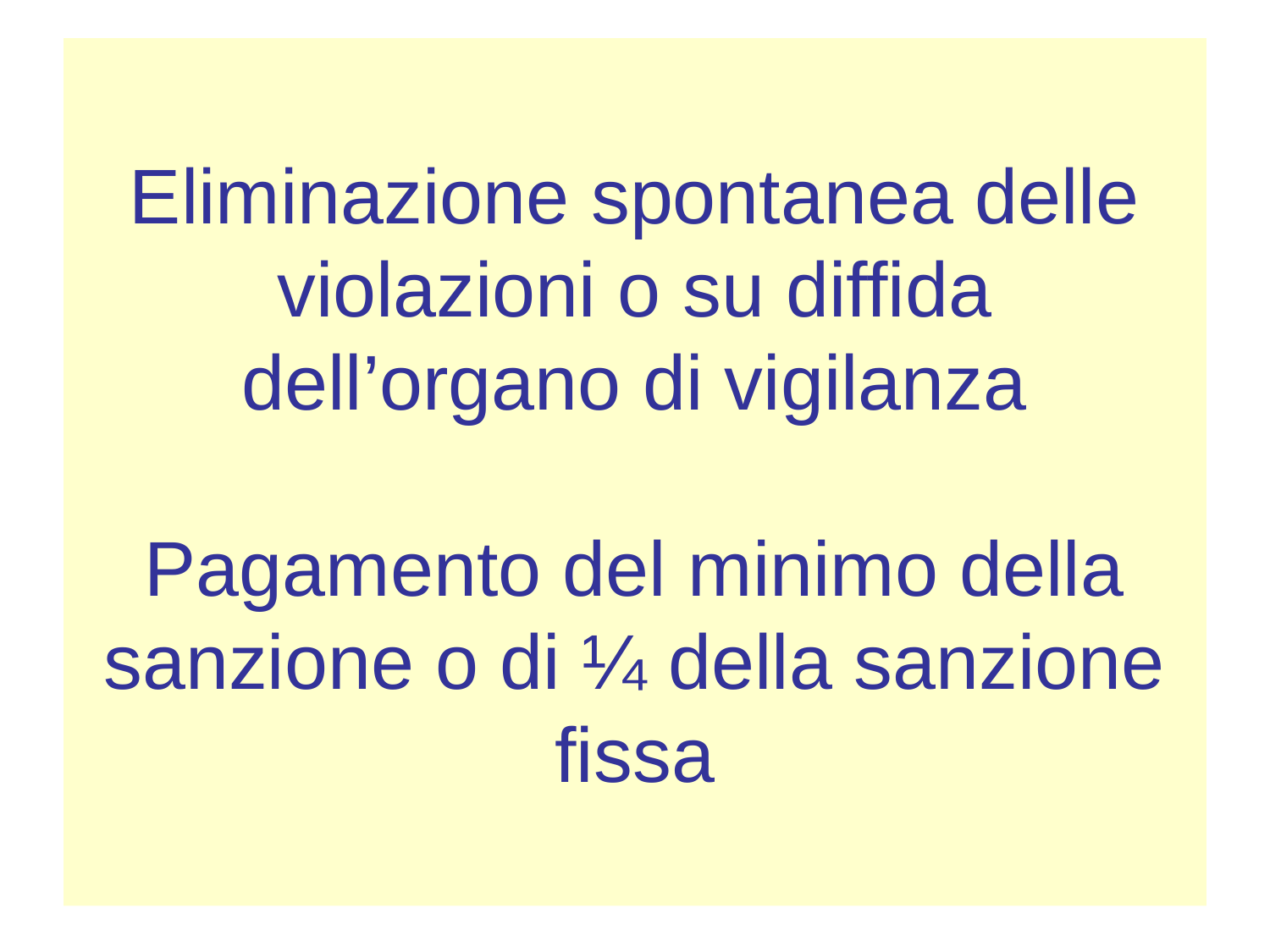

# Eliminazione spontanea delle violazioni o su diffida dell’organo di vigilanza Pagamento del minimo della sanzione o di ¼ della sanzione fissa